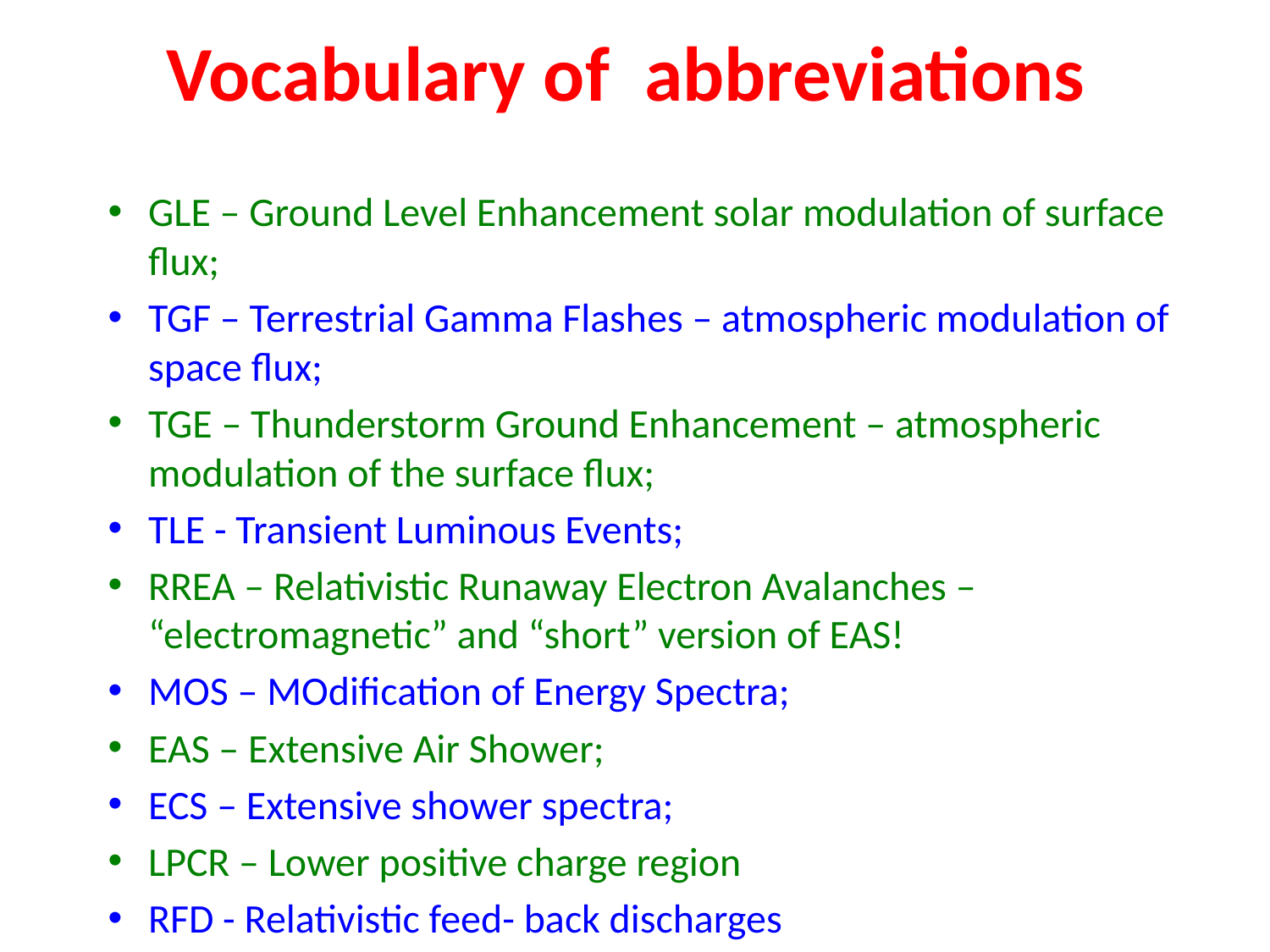

# Vocabulary of  abbreviations
GLE – Ground Level Enhancement solar modulation of surface flux;
TGF – Terrestrial Gamma Flashes – atmospheric modulation of space flux;
TGE – Thunderstorm Ground Enhancement – atmospheric modulation of the surface flux;
TLE - Transient Luminous Events;
RREA – Relativistic Runaway Electron Avalanches – “electromagnetic” and “short” version of EAS!
MOS – MOdification of Energy Spectra;
EAS – Extensive Air Shower;
ECS – Extensive shower spectra;
LPCR – Lower positive charge region
RFD - Relativistic feed- back discharges